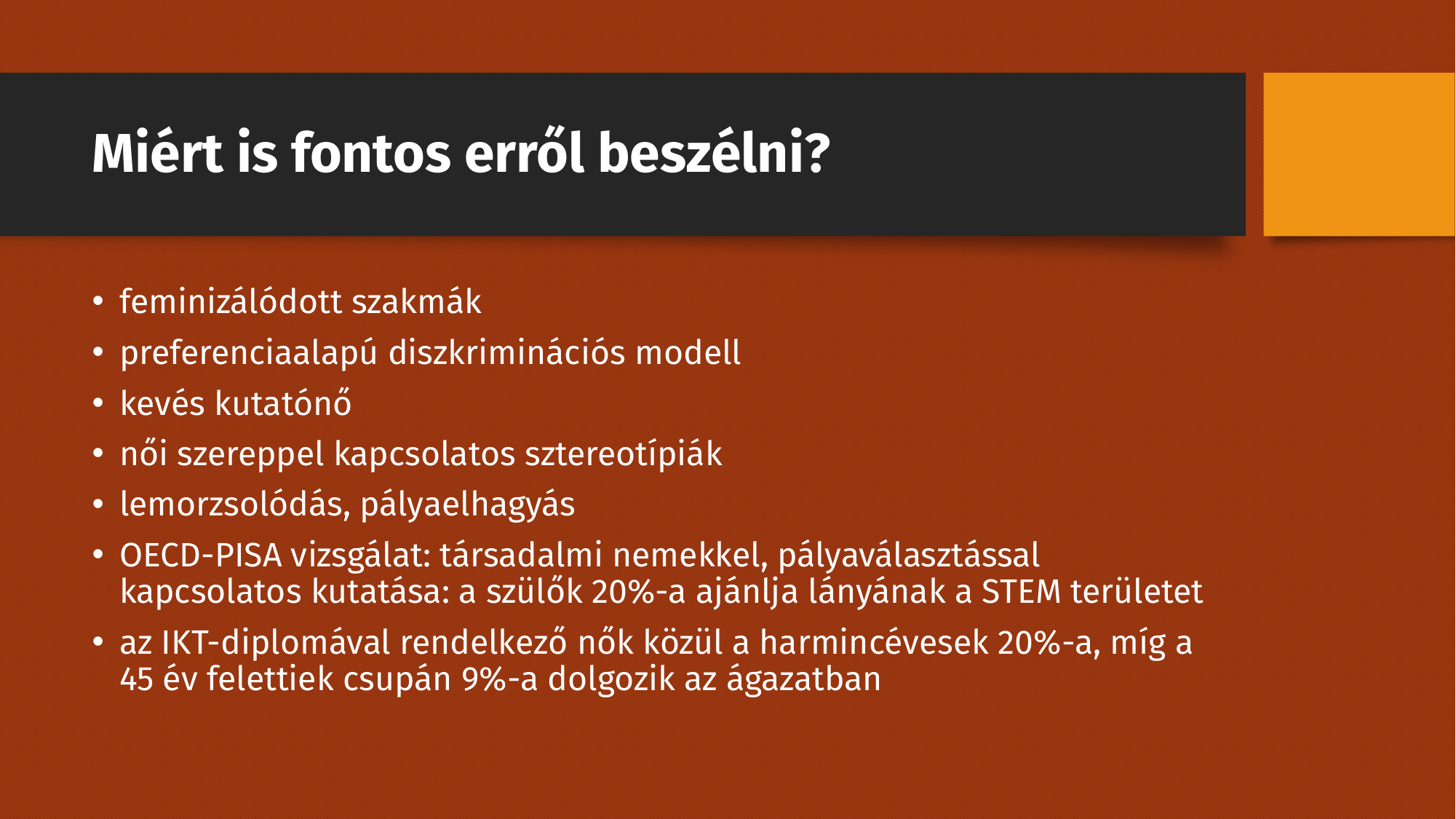

# Miért is fontos erről beszélni?
feminizálódott szakmák
preferenciaalapú diszkriminációs modell
kevés kutatónő
női szereppel kapcsolatos sztereotípiák
lemorzsolódás, pályaelhagyás
OECD-PISA vizsgálat: társadalmi nemekkel, pályaválasztással kapcsolatos kutatása: a szülők 20%-a ajánlja lányának a STEM területet
az IKT-diplomával rendelkező nők közül a harmincévesek 20%-a, míg a 45 év felettiek csupán 9%-a dolgozik az ágazatban